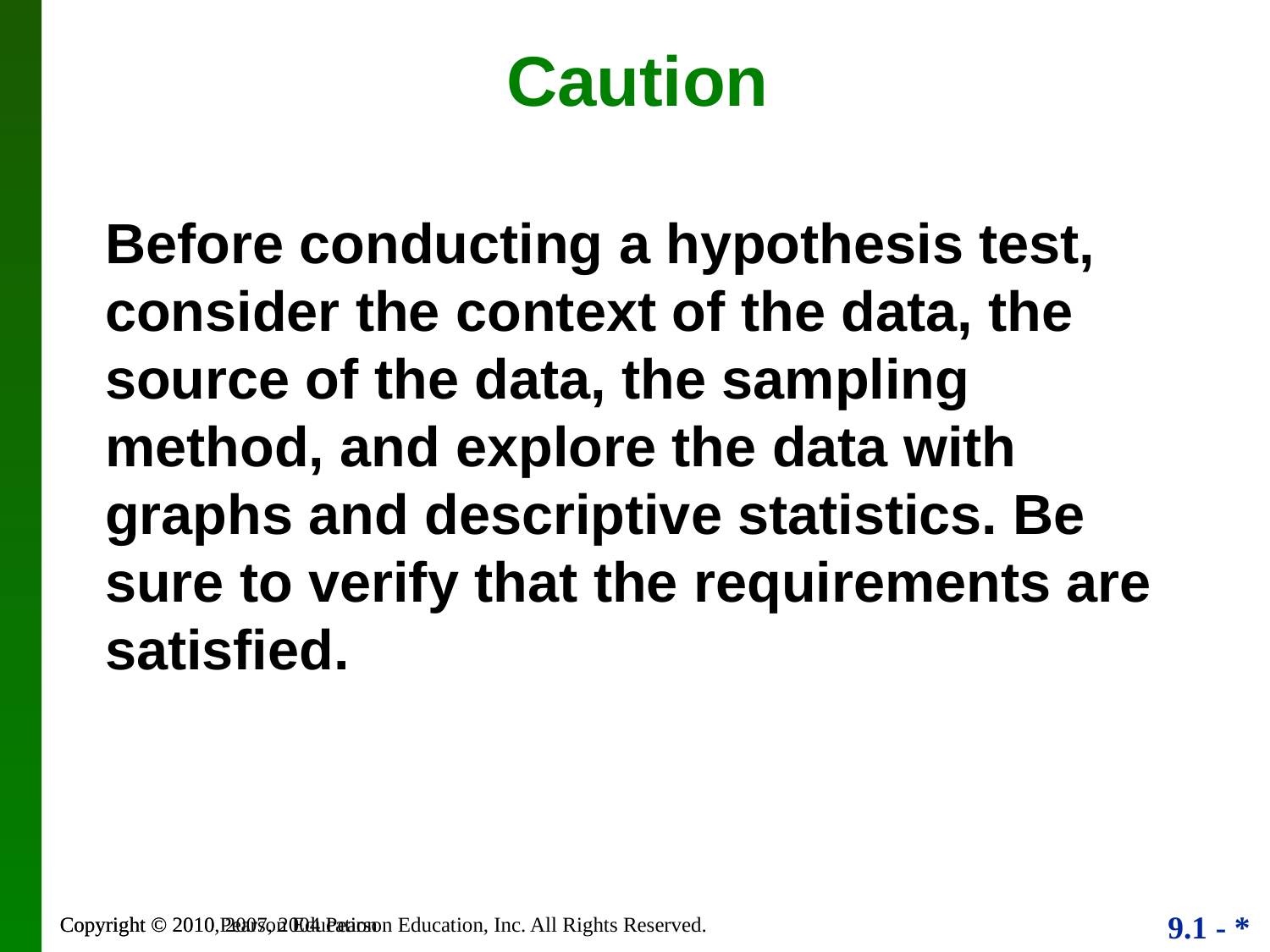

# Caution
Before conducting a hypothesis test, consider the context of the data, the source of the data, the sampling method, and explore the data with graphs and descriptive statistics. Be sure to verify that the requirements are satisfied.
Copyright © 2010, 2007, 2004 Pearson Education, Inc. All Rights Reserved.
Copyright © 2010 Pearson Education